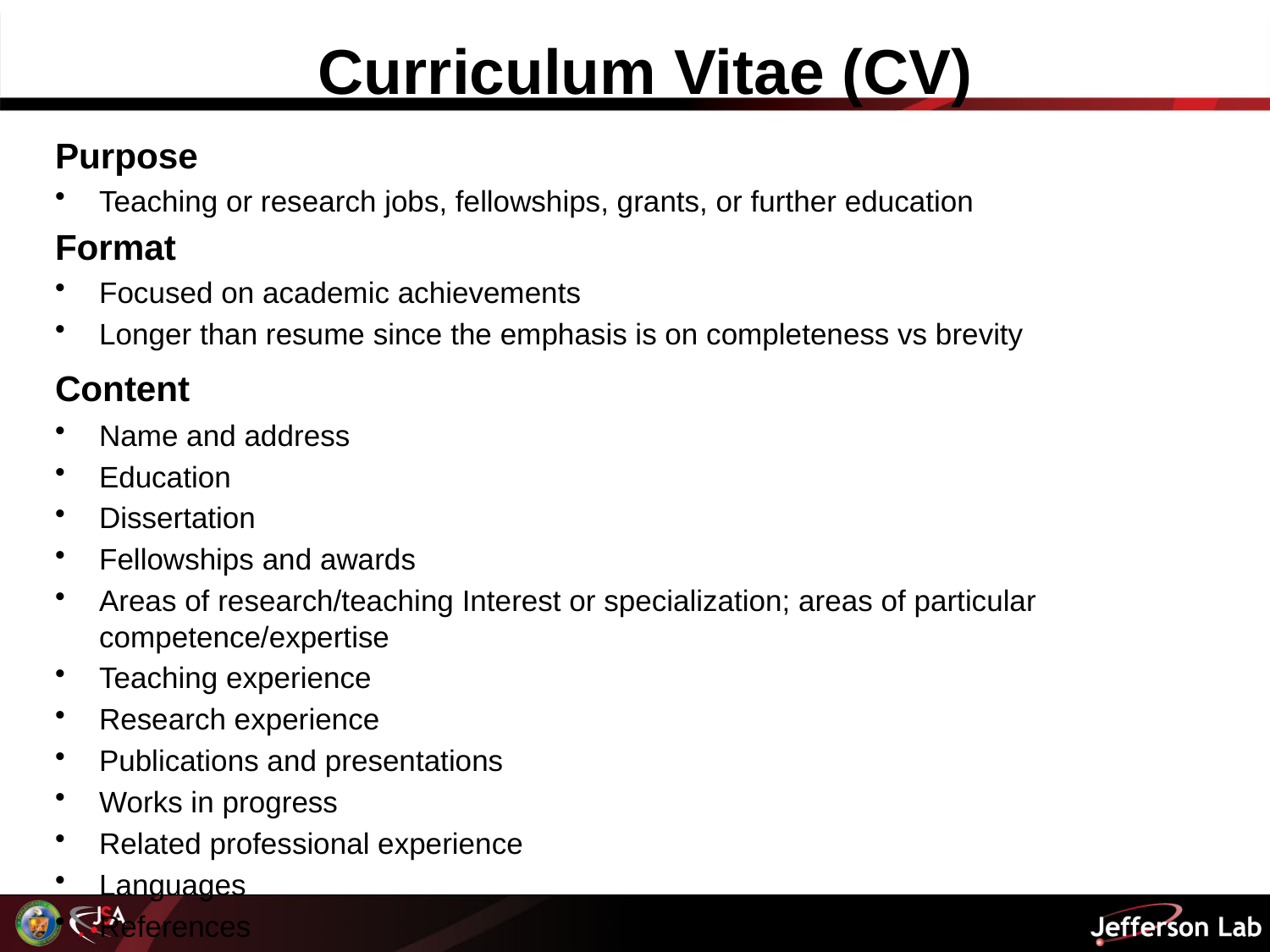

# Curriculum Vitae (CV)
Purpose
Teaching or research jobs, fellowships, grants, or further education
Format
Focused on academic achievements
Longer than resume since the emphasis is on completeness vs brevity
Content
Name and address
Education
Dissertation
Fellowships and awards
Areas of research/teaching Interest or specialization; areas of particular competence/expertise
Teaching experience
Research experience
Publications and presentations
Works in progress
Related professional experience
Languages
References